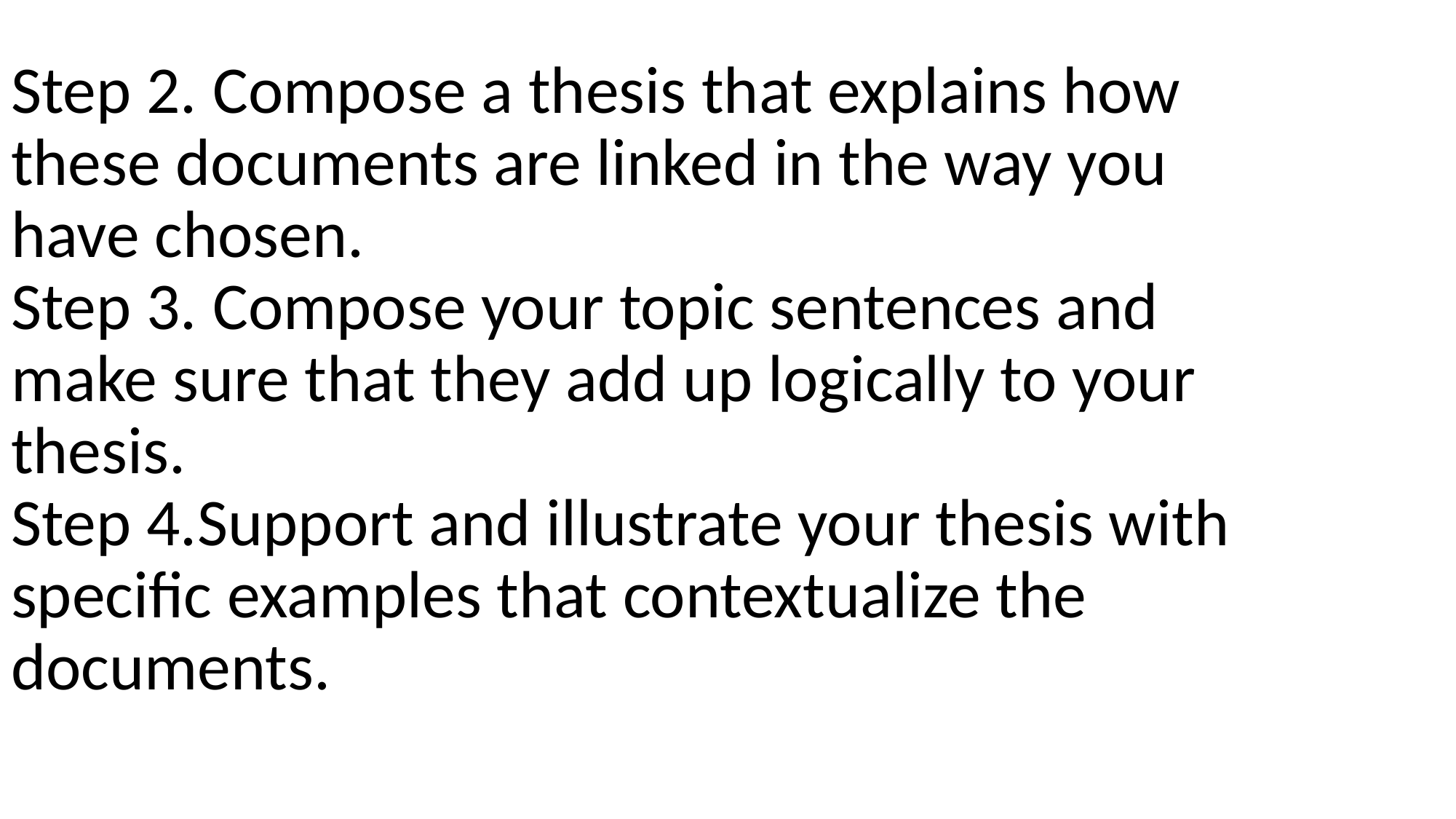

Step 2. Compose a thesis that explains how these documents are linked in the way you have chosen.
Step 3. Compose your topic sentences and make sure that they add up logically to your thesis. 
Step 4.Support and illustrate your thesis with specific examples that contextualize the documents.